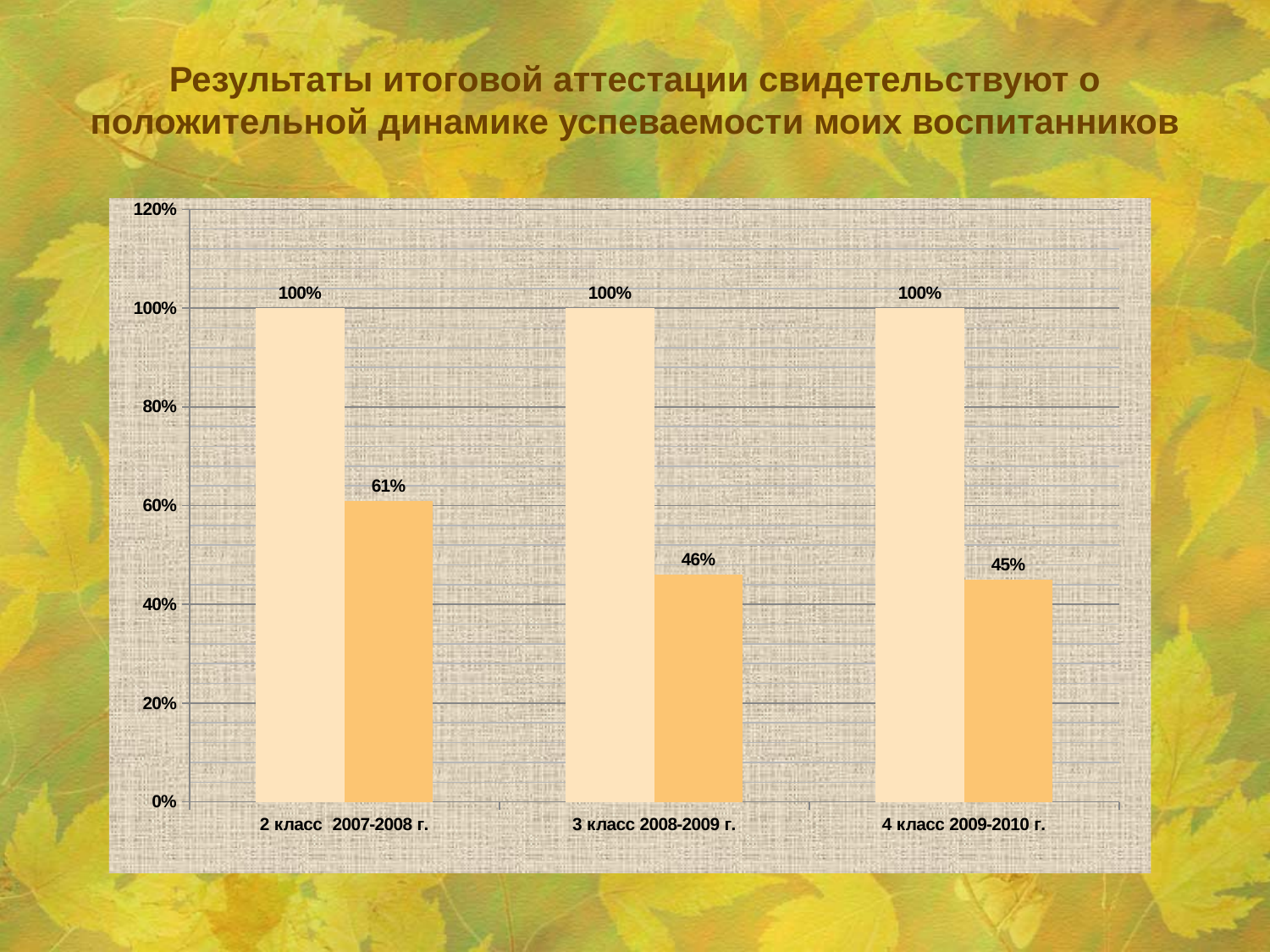

# Результаты итоговой аттестации свидетельствуют о положительной динамике успеваемости моих воспитанников

### Chart

| Category | Ряд 1 | Ряд 2 |
|---|---|---|
| 2 класс  2007-2008 г. | 1.0 | 0.6100000000000007 |
| 3 класс 2008-2009 г. | 1.0 | 0.46 |
| 4 класс 2009-2010 г. | 1.0 | 0.45 |